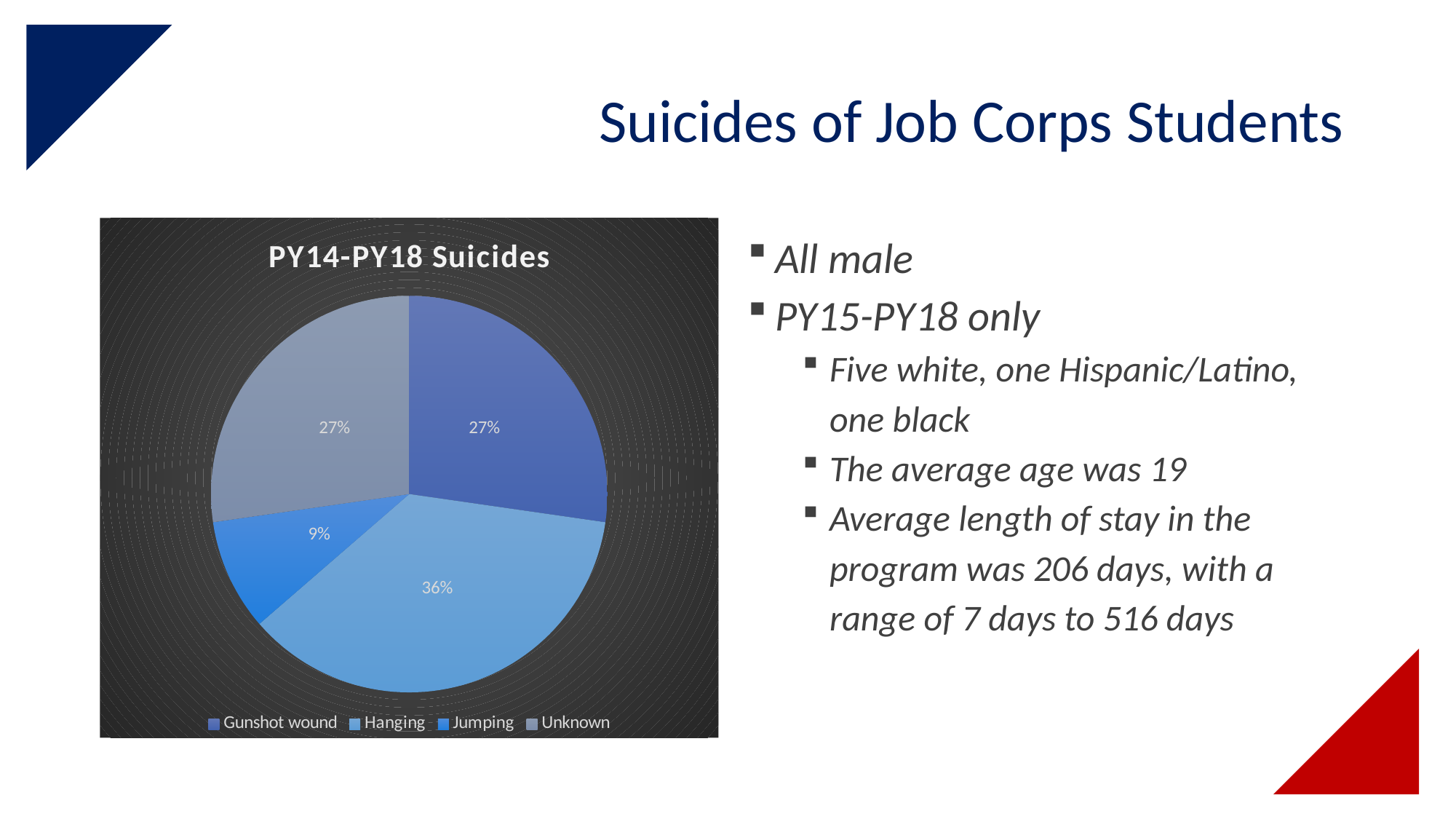

# Suicides of Job Corps Students

### Chart:

| Category | PY14-PY18 Suicides |
|---|---|
| Gunshot wound | 3.0 |
| Hanging | 4.0 |
| Jumping | 1.0 |
| Unknown | 3.0 |
All male
PY15-PY18 only
Five white, one Hispanic/Latino, one black
The average age was 19
Average length of stay in the program was 206 days, with a range of 7 days to 516 days